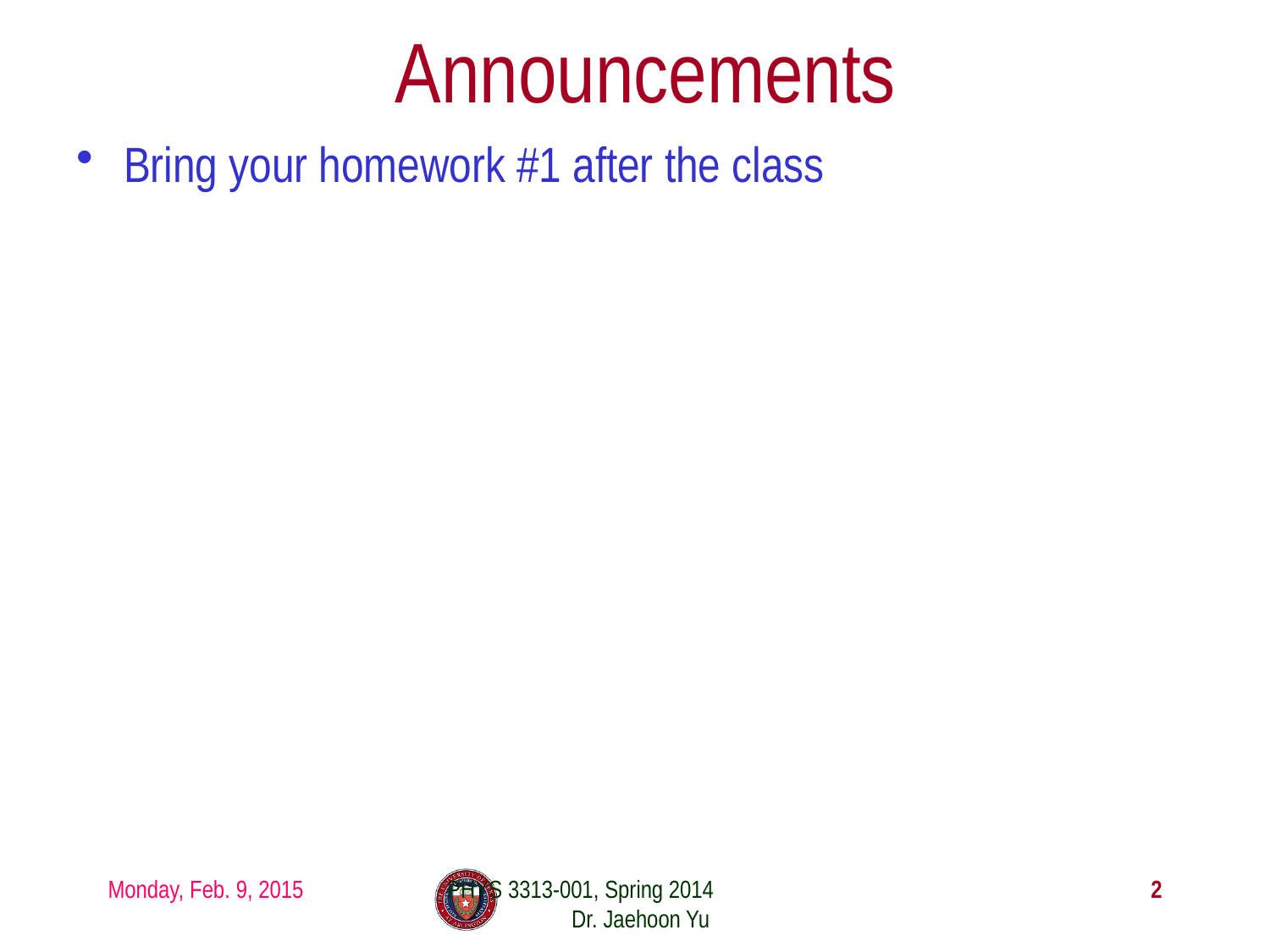

# Announcements
Bring your homework #1 after the class
Monday, Feb. 9, 2015
PHYS 3313-001, Spring 2014                      Dr. Jaehoon Yu
2